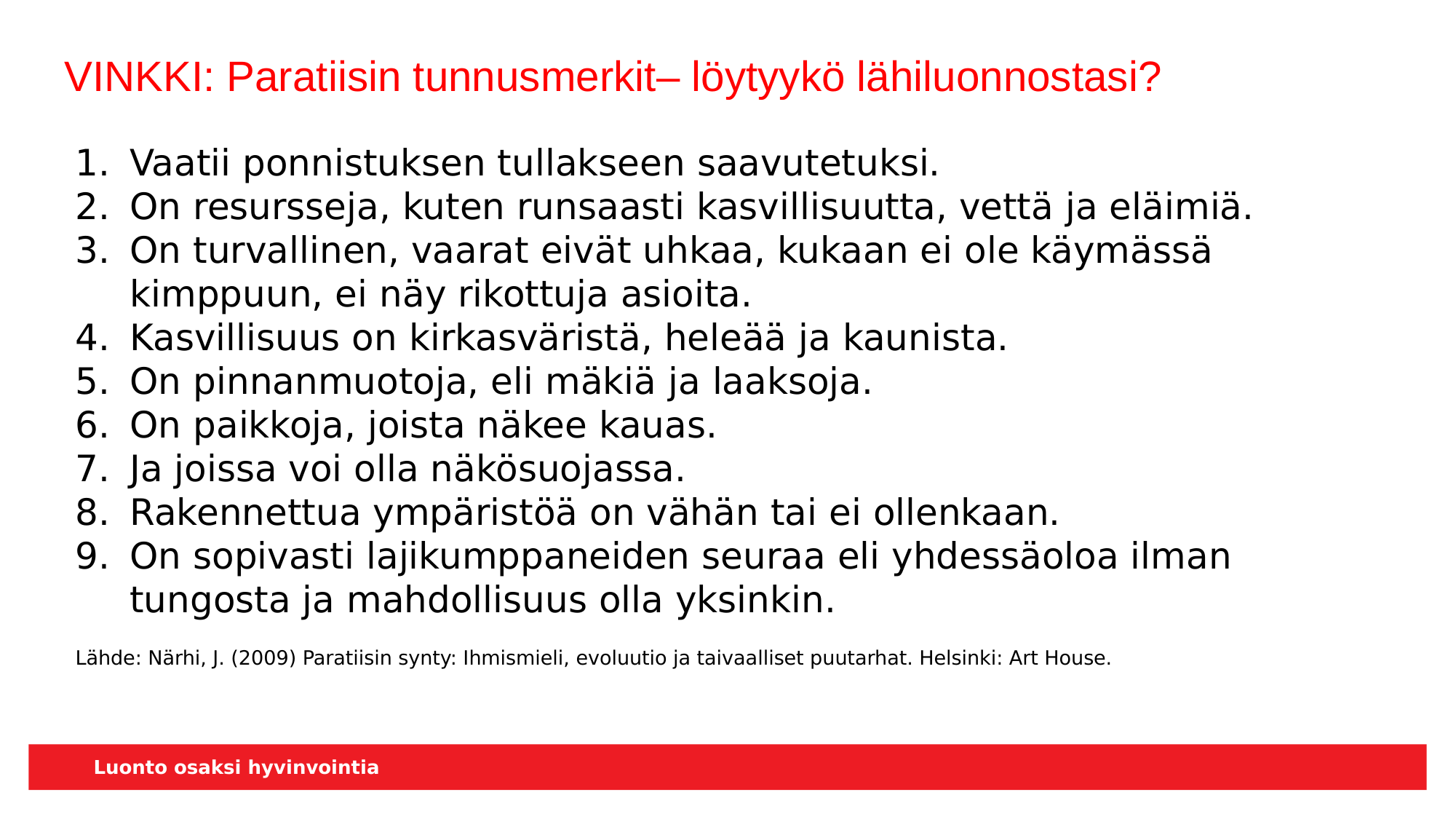

# VINKKI: Paratiisin tunnusmerkit– löytyykö lähiluonnostasi?
Vaatii ponnistuksen tullakseen saavutetuksi.
On resursseja, kuten runsaasti kasvillisuutta, vettä ja eläimiä.
On turvallinen, vaarat eivät uhkaa, kukaan ei ole käymässä kimppuun, ei näy rikottuja asioita.
Kasvillisuus on kirkasväristä, heleää ja kaunista.
On pinnanmuotoja, eli mäkiä ja laaksoja.
On paikkoja, joista näkee kauas.
Ja joissa voi olla näkösuojassa.
Rakennettua ympäristöä on vähän tai ei ollenkaan.
On sopivasti lajikumppaneiden seuraa eli yhdessäoloa ilman tungosta ja mahdollisuus olla yksinkin.

Lähde: Närhi, J. (2009) Paratiisin synty: Ihmismieli, evoluutio ja taivaalliset puutarhat. Helsinki: Art House.